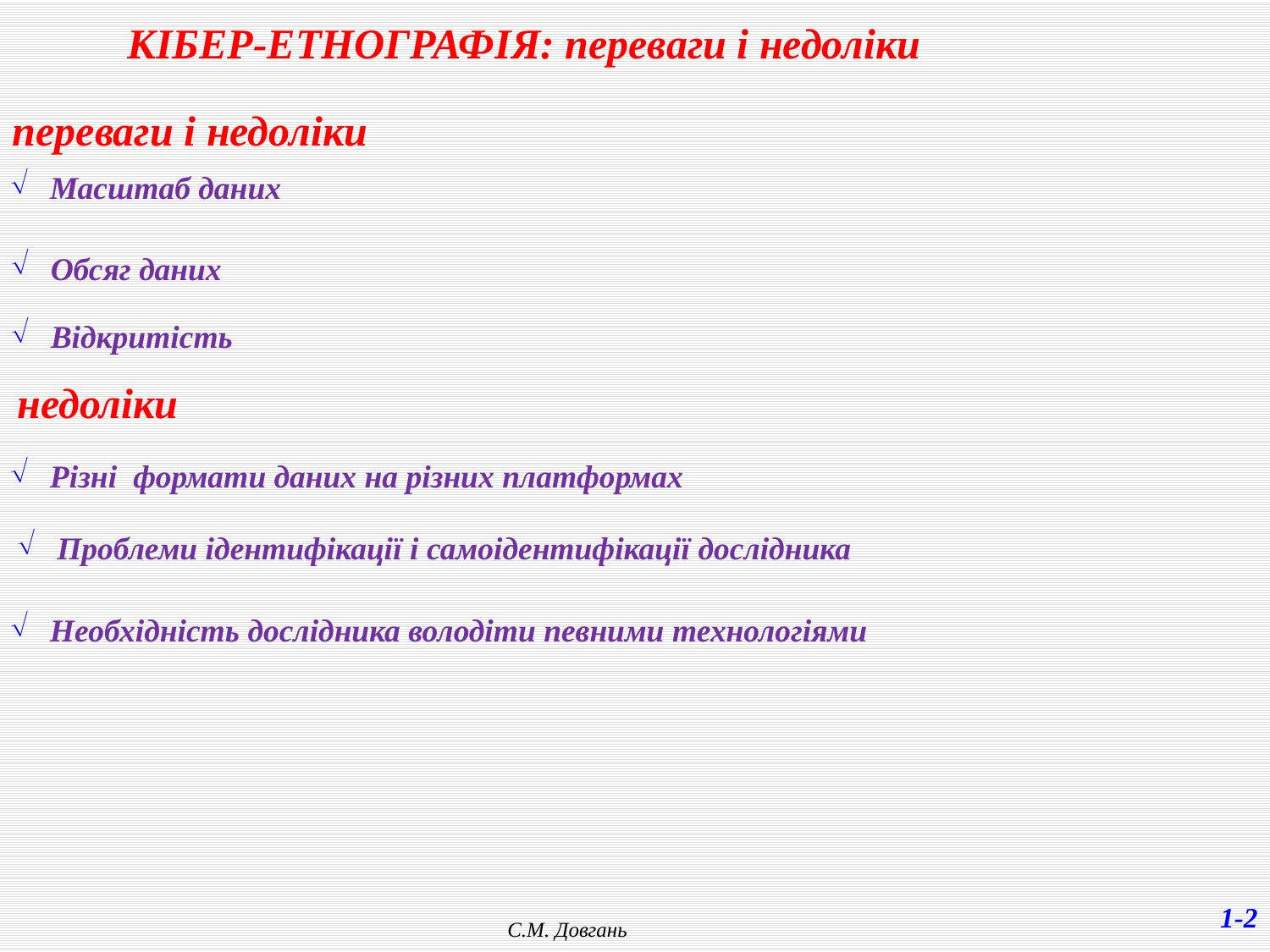

КІБЕР-ЕТНОГРАФІЯ: переваги і недоліки
переваги і недоліки
Масштаб даних
Обсяг даних
Відкритість
недоліки
Різні  формати даних на різних платформах
Проблеми ідентифікації і самоідентифікації дослідника
Необхідність дослідника володіти певними технологіями
1-2
С.М. Довгань